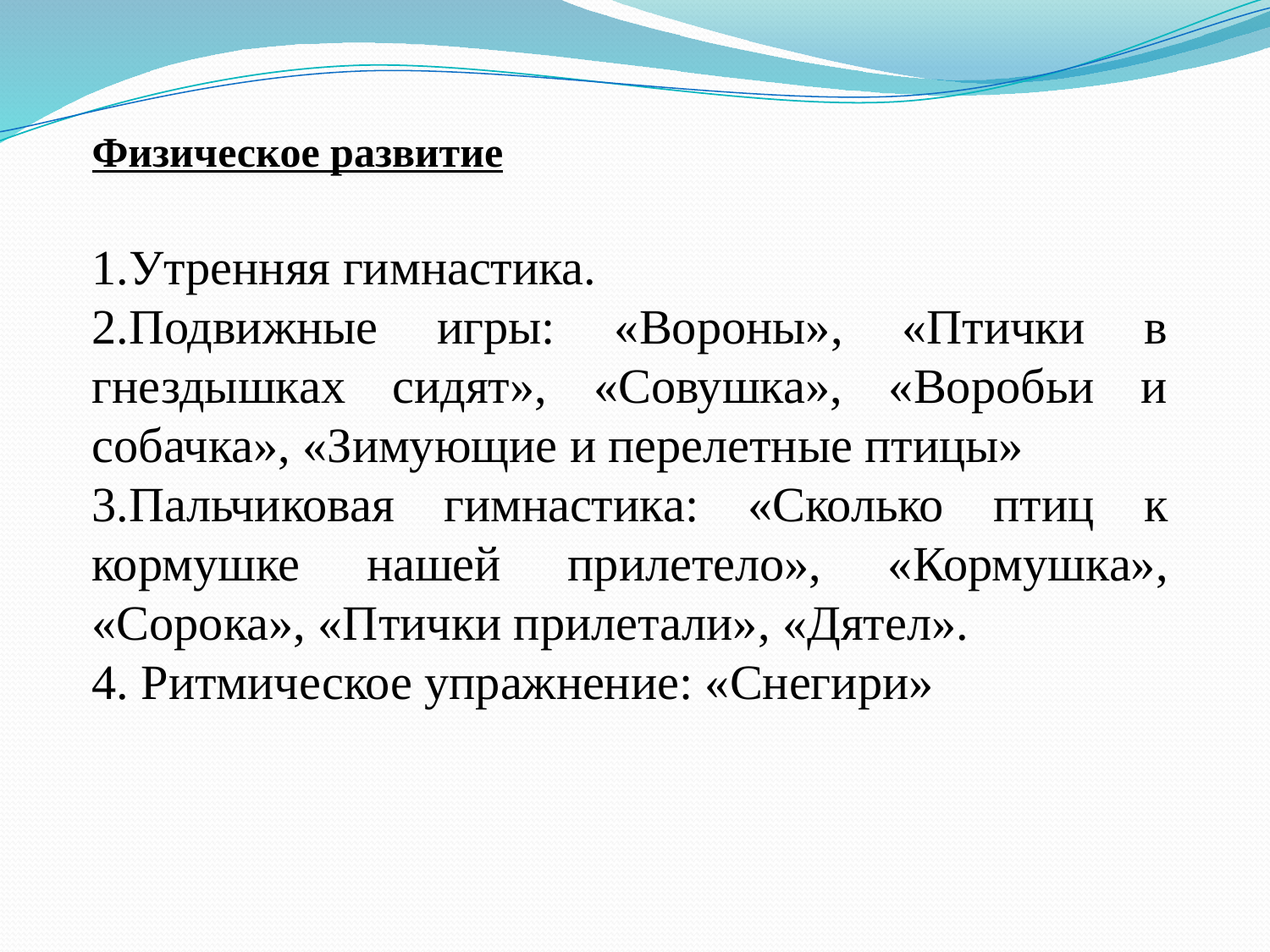

Физическое развитие

1.Утренняя гимнастика.
2.Подвижные игры: «Вороны», «Птички в гнездышках сидят», «Совушка», «Воробьи и собачка», «Зимующие и перелетные птицы»
3.Пальчиковая гимнастика: «Сколько птиц к кормушке нашей прилетело», «Кормушка», «Сорока», «Птички прилетали», «Дятел».
4. Ритмическое упражнение: «Снегири»